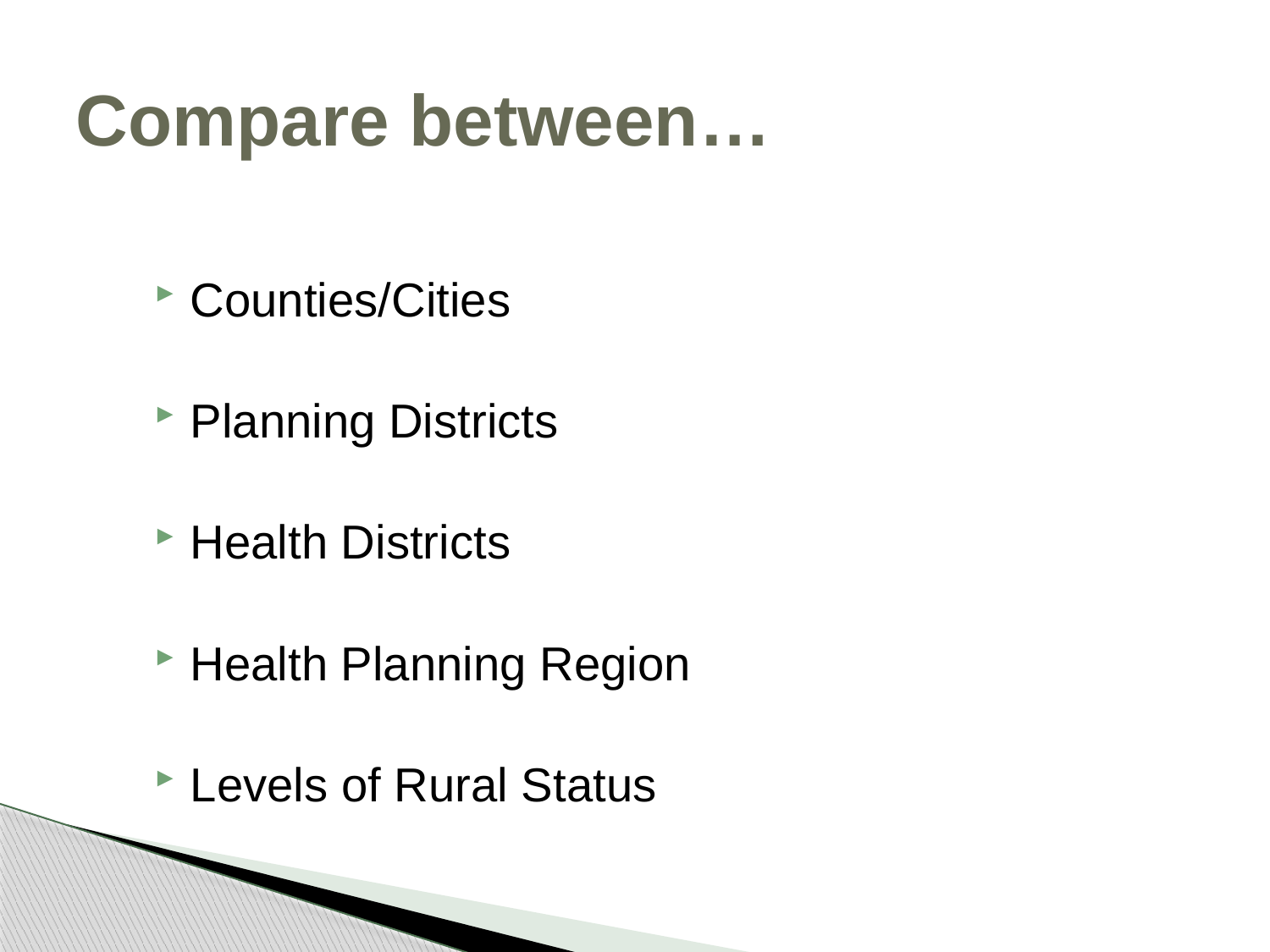

# Compare between…
Counties/Cities
Planning Districts
Health Districts
Health Planning Region
Levels of Rural Status